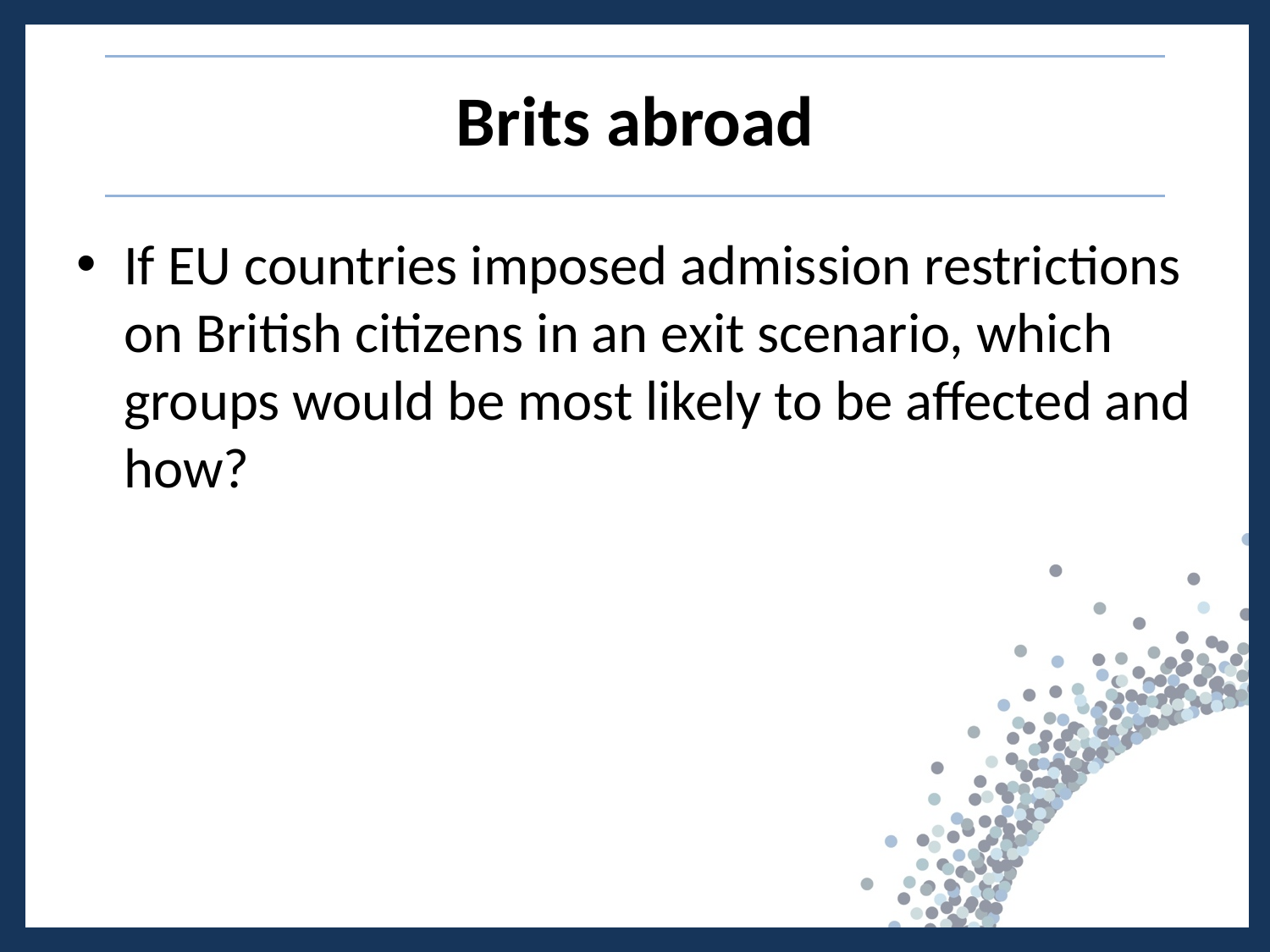

# Brits abroad
If EU countries imposed admission restrictions on British citizens in an exit scenario, which groups would be most likely to be affected and how?